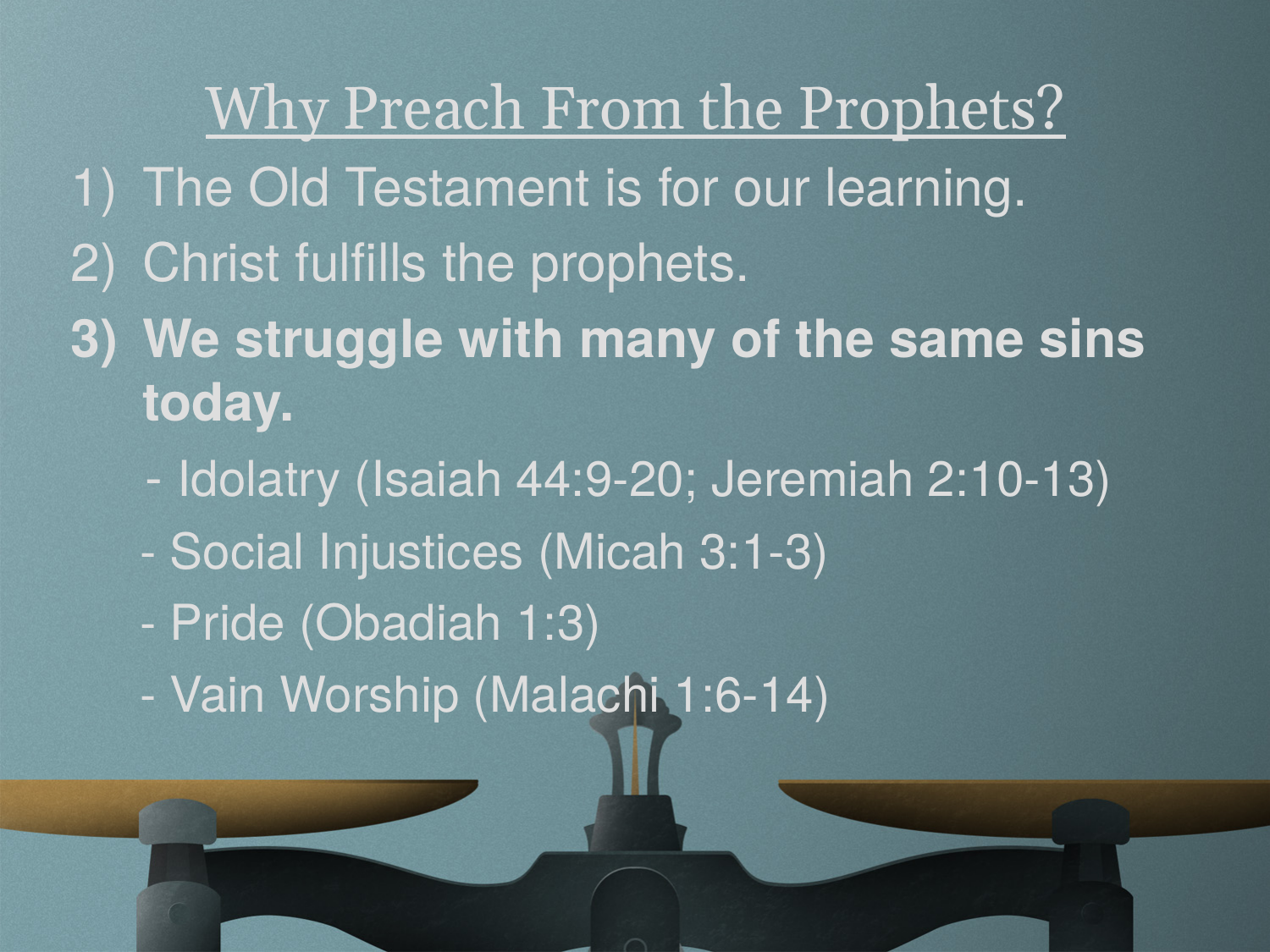

Why Preach From the Prophets?
The Old Testament is for our learning.
Christ fulfills the prophets.
We struggle with many of the same sins today.
     - Idolatry (Isaiah 44:9-20; Jeremiah 2:10-13)
     - Social Injustices (Micah 3:1-3)
     - Pride (Obadiah 1:3)
     - Vain Worship (Malachi 1:6-14)